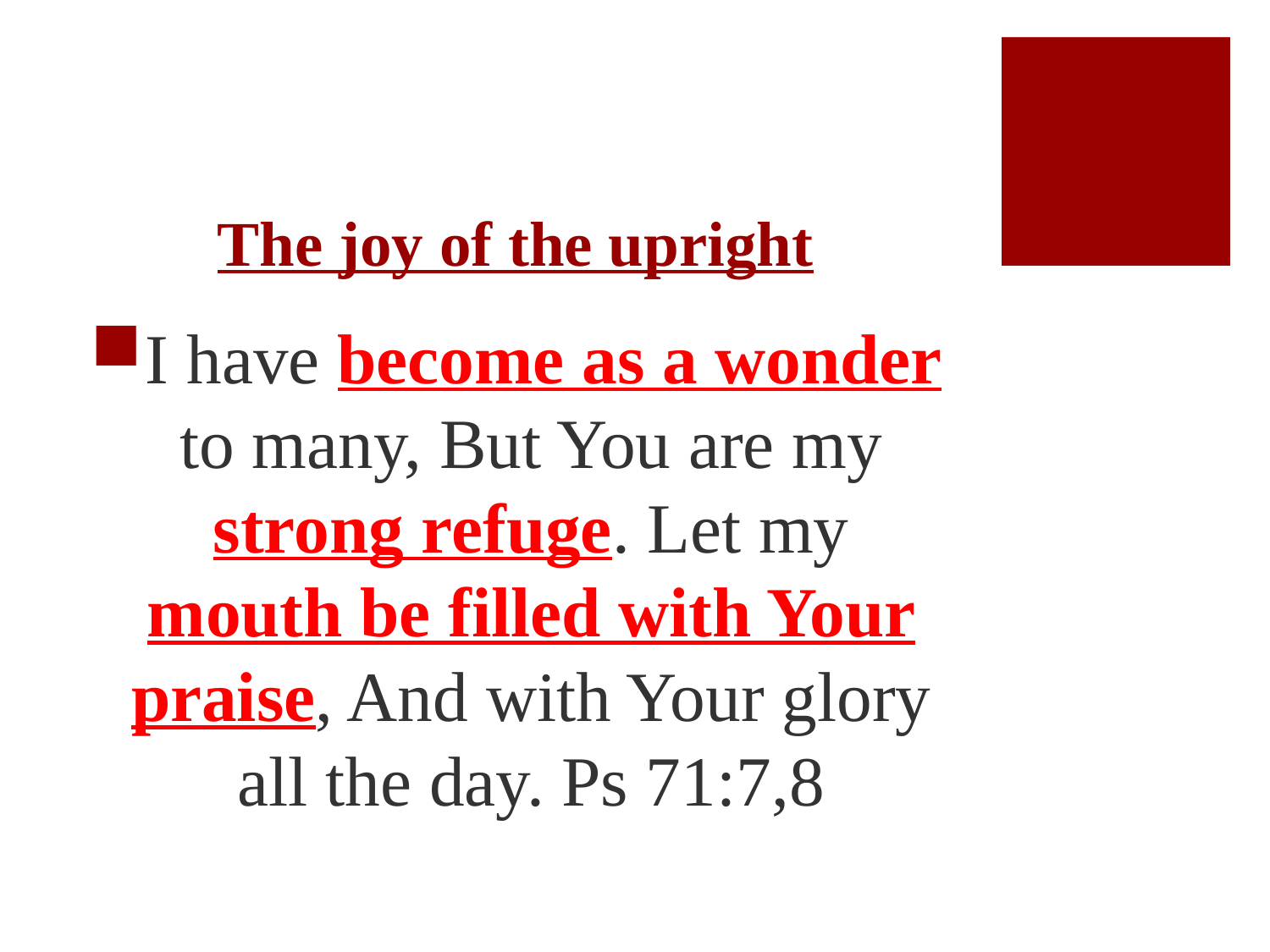

# The joy of the upright
I have become as a wonder to many, But You are my strong refuge. Let my mouth be filled with Your praise, And with Your glory all the day. Ps 71:7,8